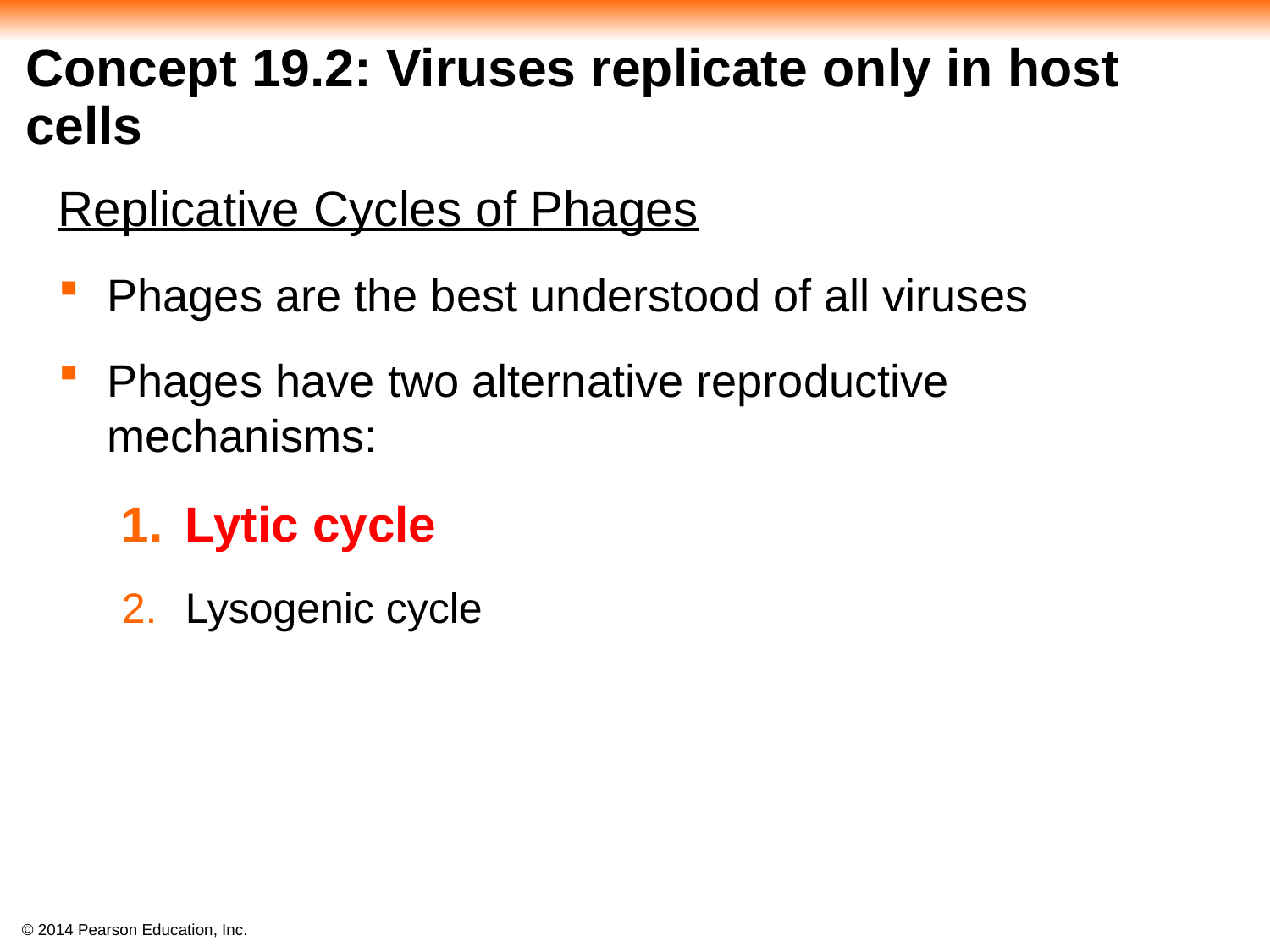

# Concept 19.2: Viruses replicate only in host cells
Replicative Cycles of Phages
Phages are the best understood of all viruses
Phages have two alternative reproductive mechanisms:
Lytic cycle
Lysogenic cycle